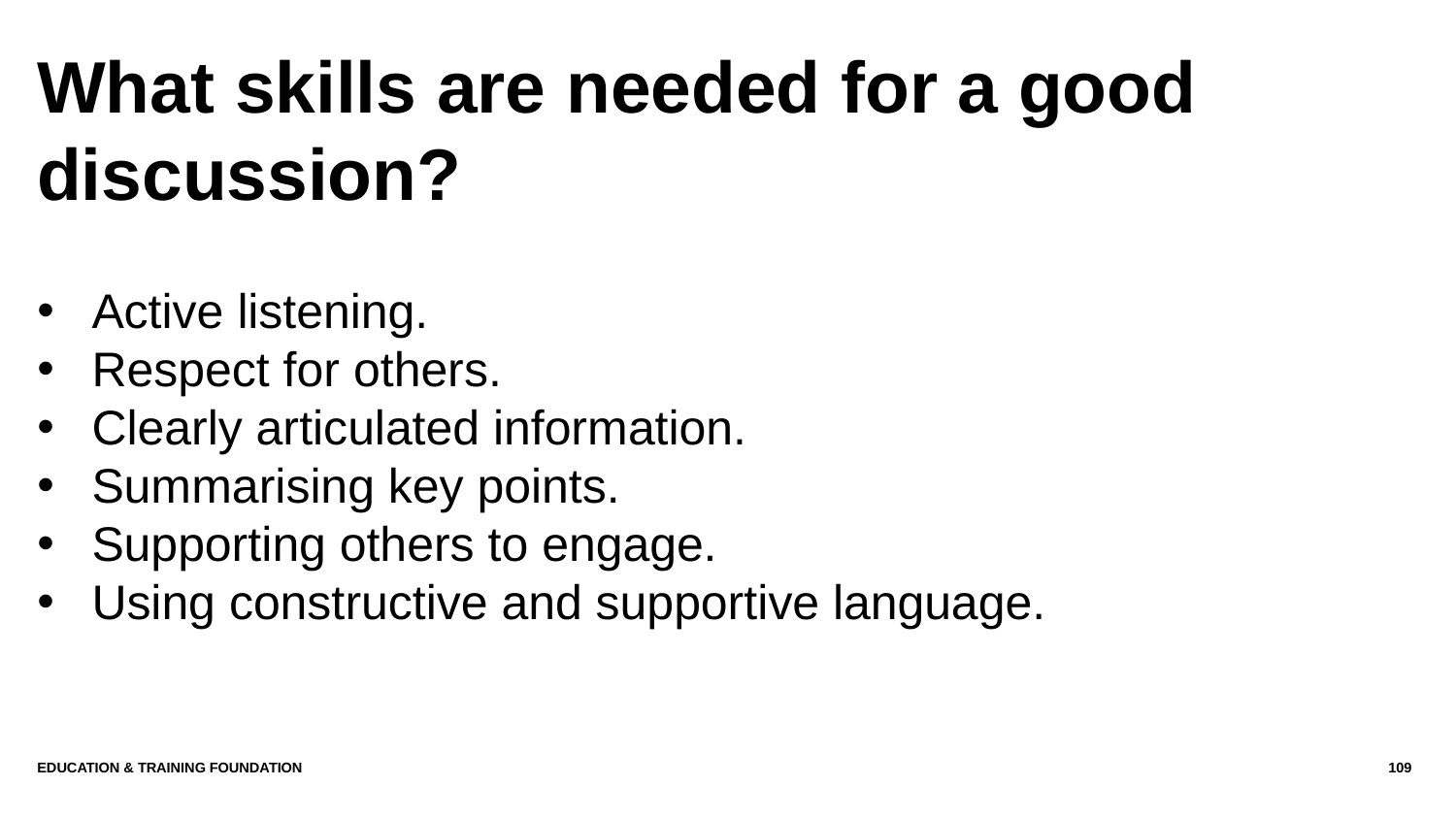

# What skills are needed for a good discussion?
Active listening.
Respect for others.
Clearly articulated information.
Summarising key points.
Supporting others to engage.
Using constructive and supportive language.
Education & Training Foundation
109